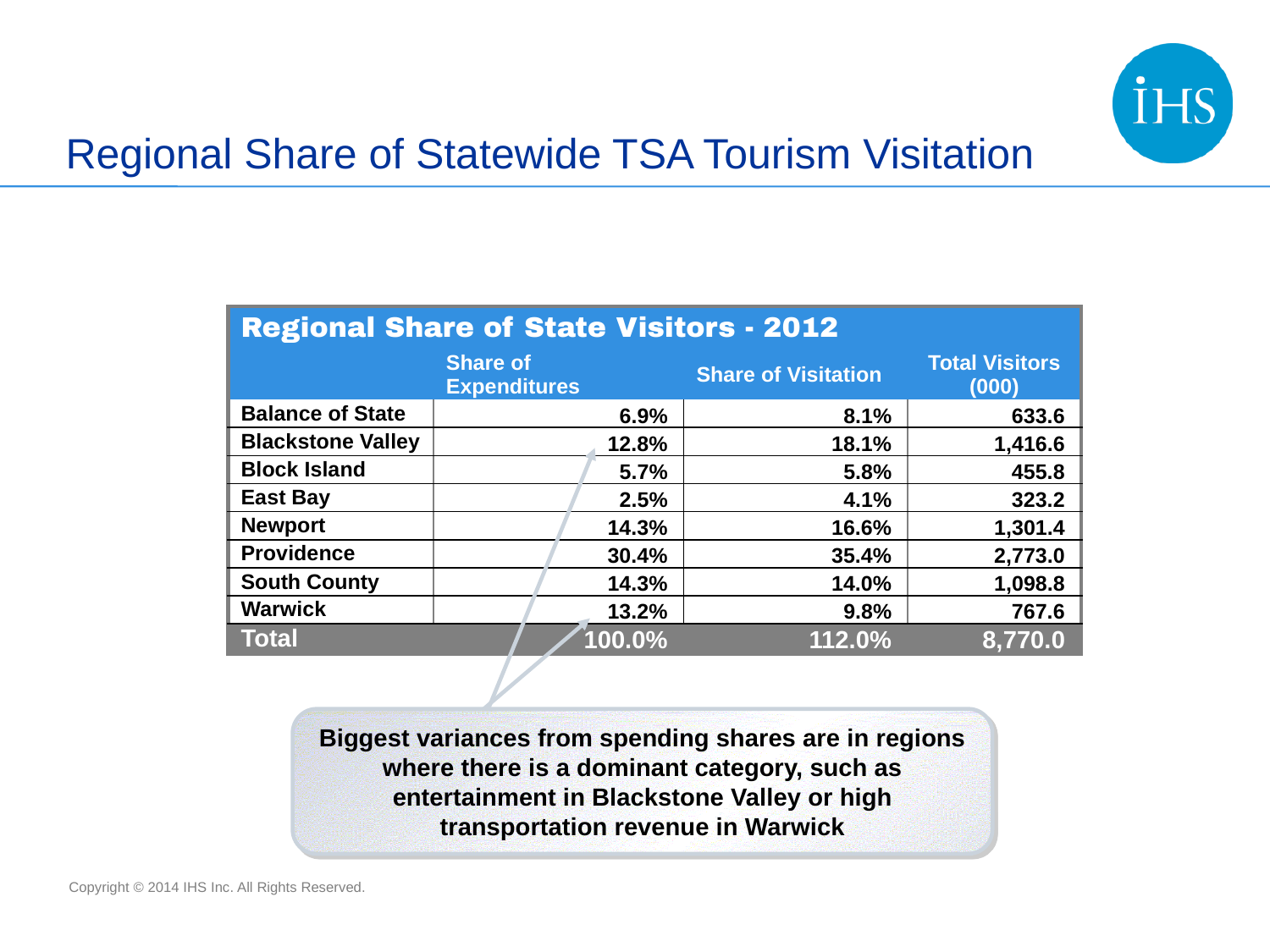

# Regional Share of Statewide TSA Tourism Visitation
| Regional Share of State Visitors - 2012 |  |  |  |
| --- | --- | --- | --- |
|  | Share of Expenditures | Share of Visitation | Total Visitors (000) |
| Balance of State | 6.9% | 8.1% | 633.6 |
| Blackstone Valley | 12.8% | 18.1% | 1,416.6 |
| Block Island | 5.7% | 5.8% | 455.8 |
| East Bay | 2.5% | 4.1% | 323.2 |
| Newport | 14.3% | 16.6% | 1,301.4 |
| Providence | 30.4% | 35.4% | 2,773.0 |
| South County | 14.3% | 14.0% | 1,098.8 |
| Warwick | 13.2% | 9.8% | 767.6 |
| Total | 100.0% | 112.0% | 8,770.0 |

Biggest variances from spending shares are in regions where there is a dominant category, such as entertainment in Blackstone Valley or high transportation revenue in Warwick